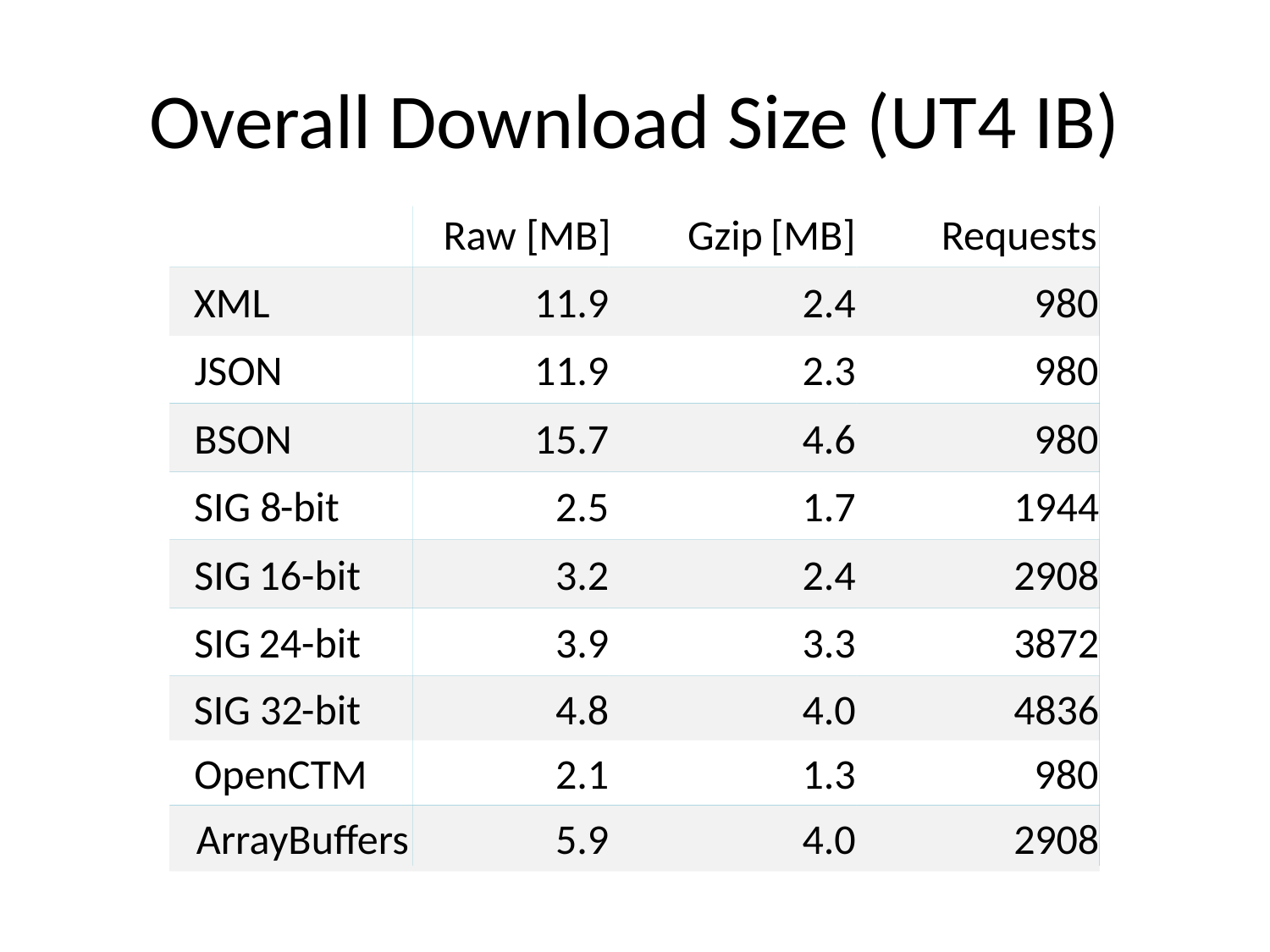

# Overall Download Size (UT4 IB)

Raw [MB]
Gzip
[MB]
Requests

XML
11.9
2.4
980

JSON
11.9
2.3
980

BSON
15.7
4.6
980

SIG 8
-
bit
2.5
1.7
1944

SIG
16
-
bit
3.2
2.4
2908

SIG
24
-
bit
3.9
3.3
3872

SIG 32
-
bit
4.8
4.0
4836

OpenCTM
2.1
1.3
980

ArrayBuffers
5.9
4.0
2908